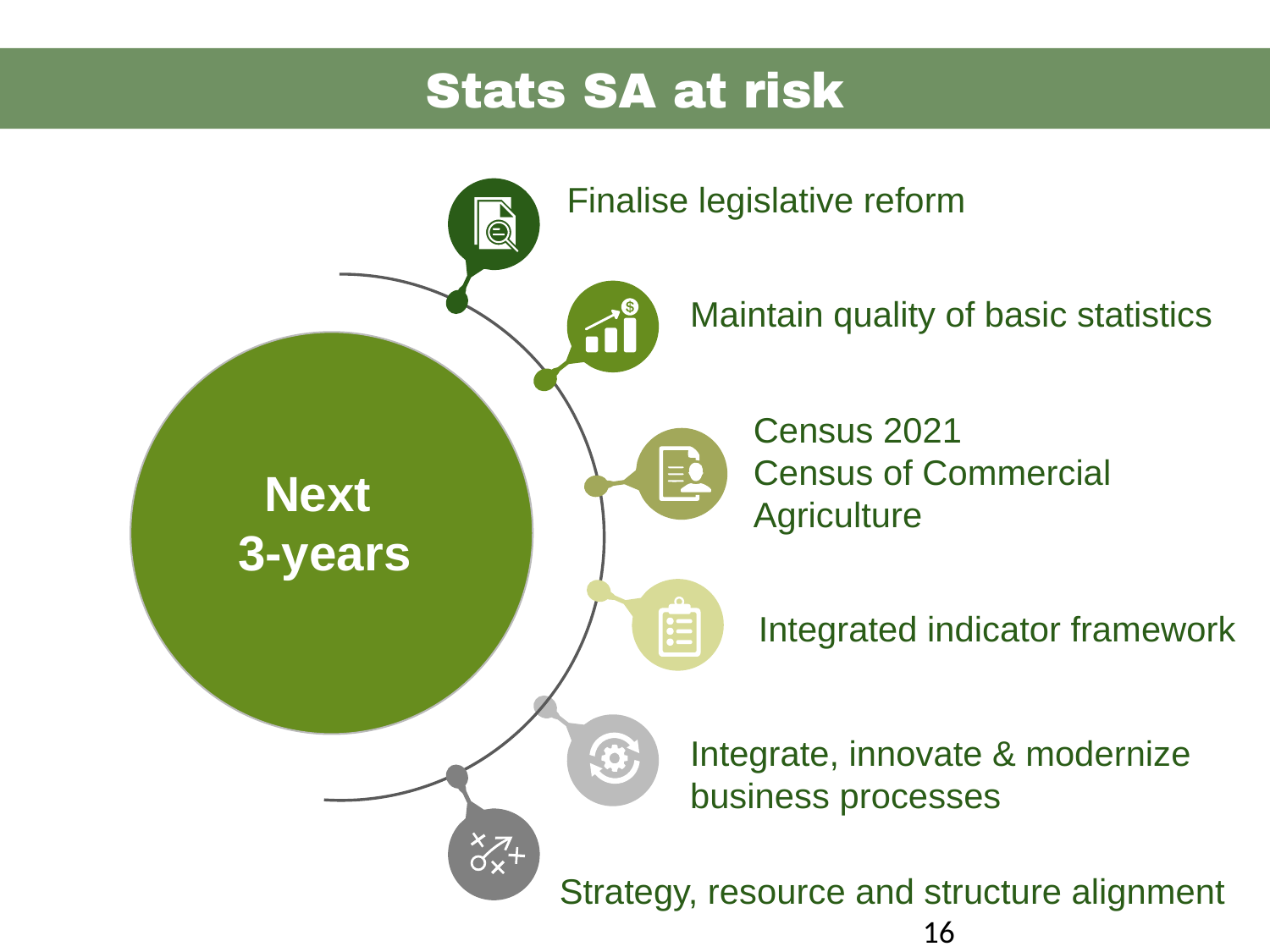

Stats SA at risk
Finalise legislative reform

Maintain quality of basic statistics

Census 2021
Census of Commercial
Agriculture

Next
3-years

Integrated indicator framework

Integrate, innovate & modernize
business processes

Strategy, resource and structure alignment
16